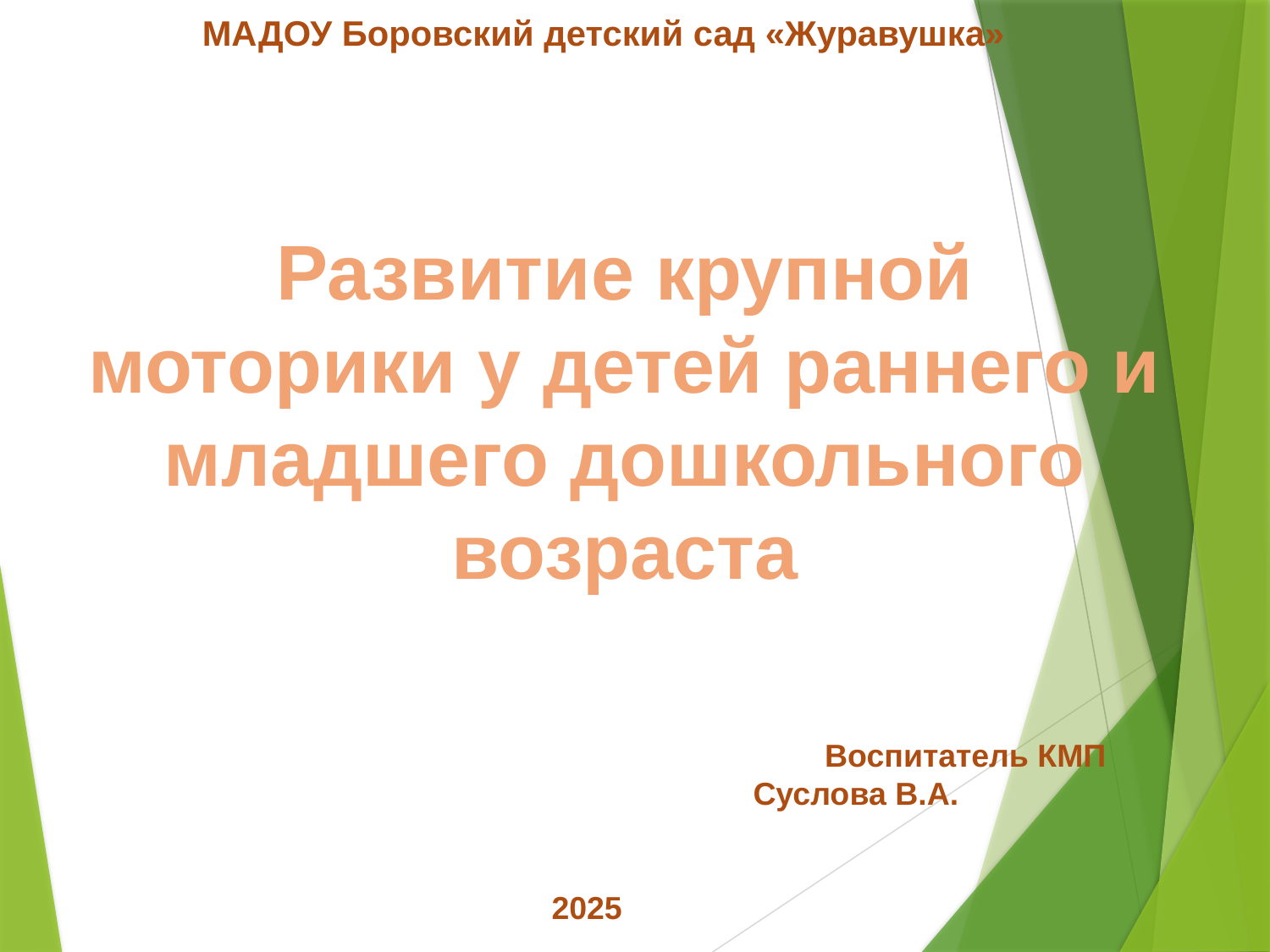

# МАДОУ Боровский детский сад «Журавушка»
Развитие крупной моторики у детей раннего и младшего дошкольного возраста
                                                                Воспитатель КМП
                    Суслова В.А.

2025